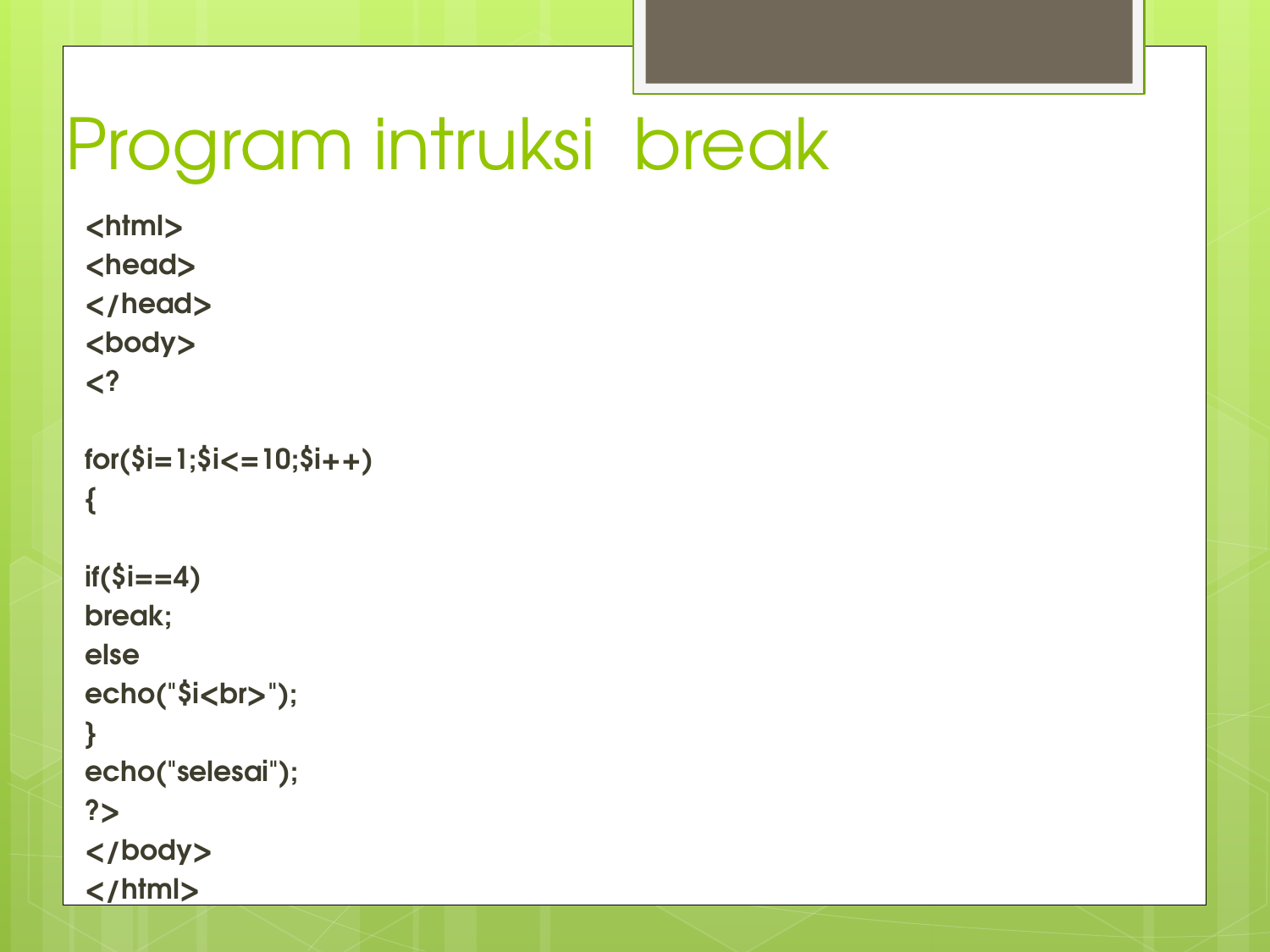

# Program intruksi  break
<html>
<head>
</head>
<body>
<?

for($i=1;$i<=10;$i++)
{

if($i==4)
break;
else
echo("$i<br>");
}
echo("selesai");
?>
</body>
</html>